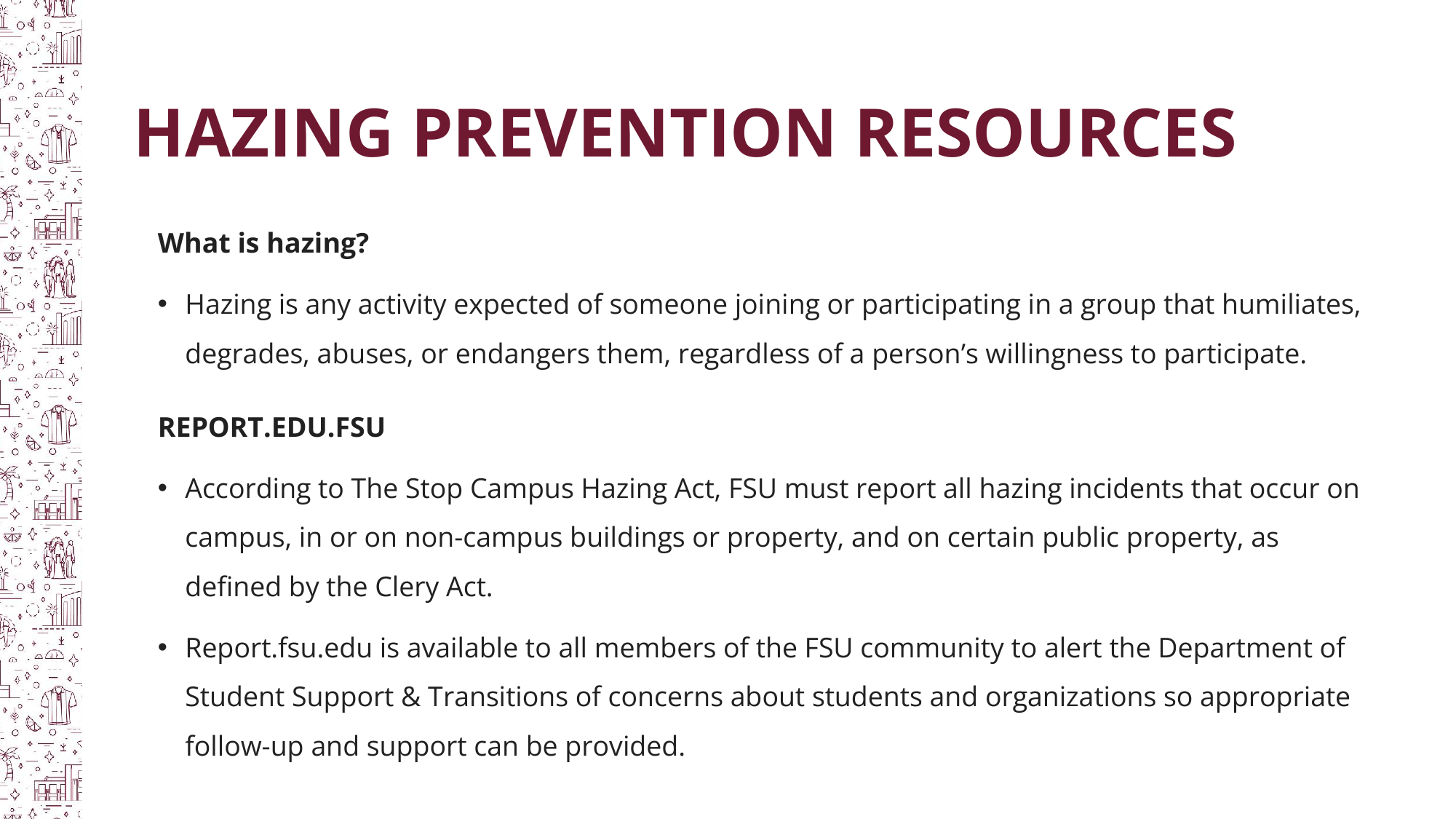

HAZING PREVENTION RESOURCES
What is hazing?
Hazing is any activity expected of someone joining or participating in a group that humiliates, degrades, abuses, or endangers them, regardless of a person’s willingness to participate.
REPORT.EDU.FSU
According to The Stop Campus Hazing Act, FSU must report all hazing incidents that occur on campus, in or on non-campus buildings or property, and on certain public property, as defined by the Clery Act.
Report.fsu.edu is available to all members of the FSU community to alert the Department of Student Support & Transitions of concerns about students and organizations so appropriate follow-up and support can be provided.